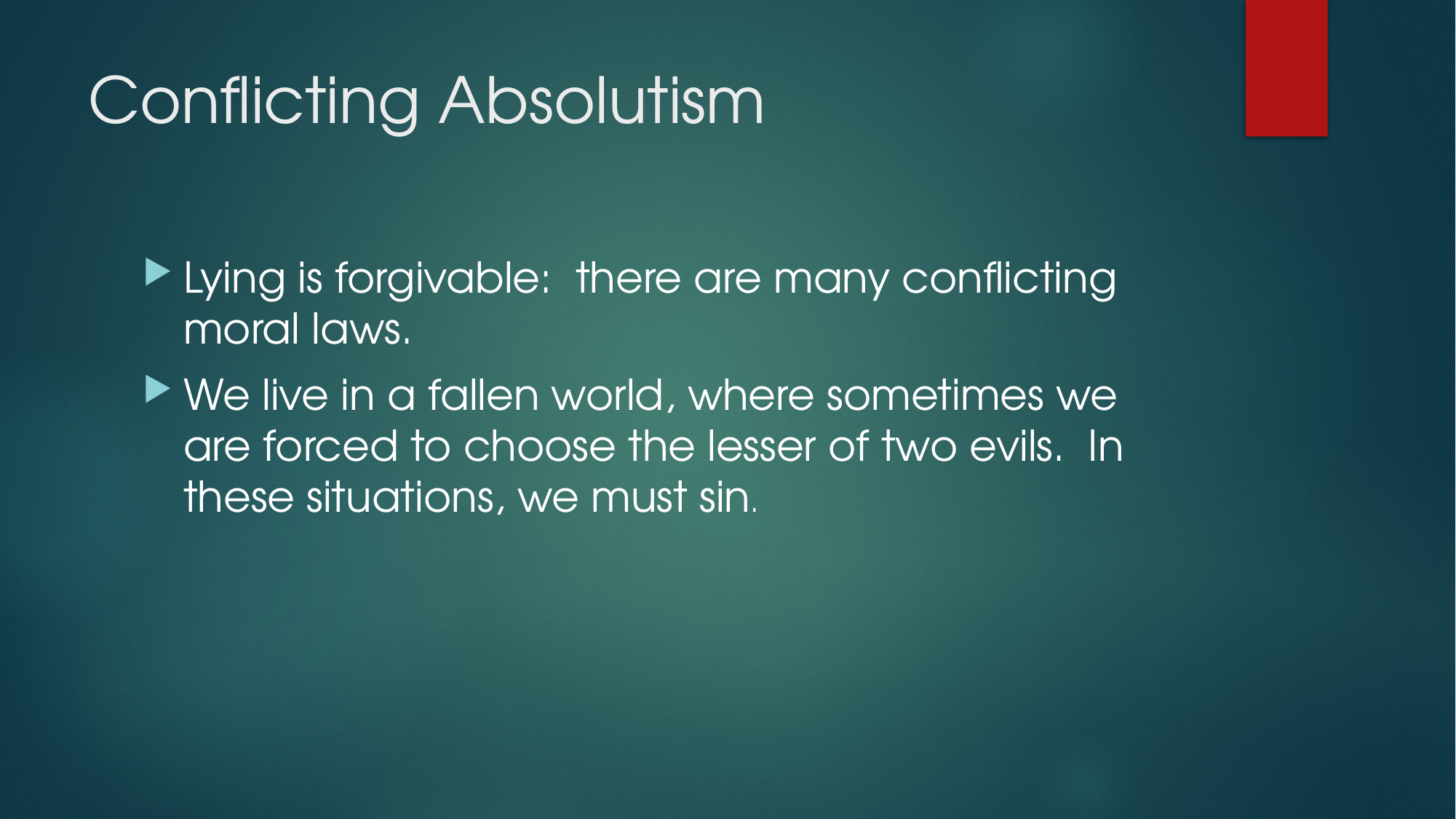

# Conflicting Absolutism
Lying is forgivable:  there are many conflicting moral laws.
We live in a fallen world, where sometimes we are forced to choose the lesser of two evils.  In these situations, we must sin.